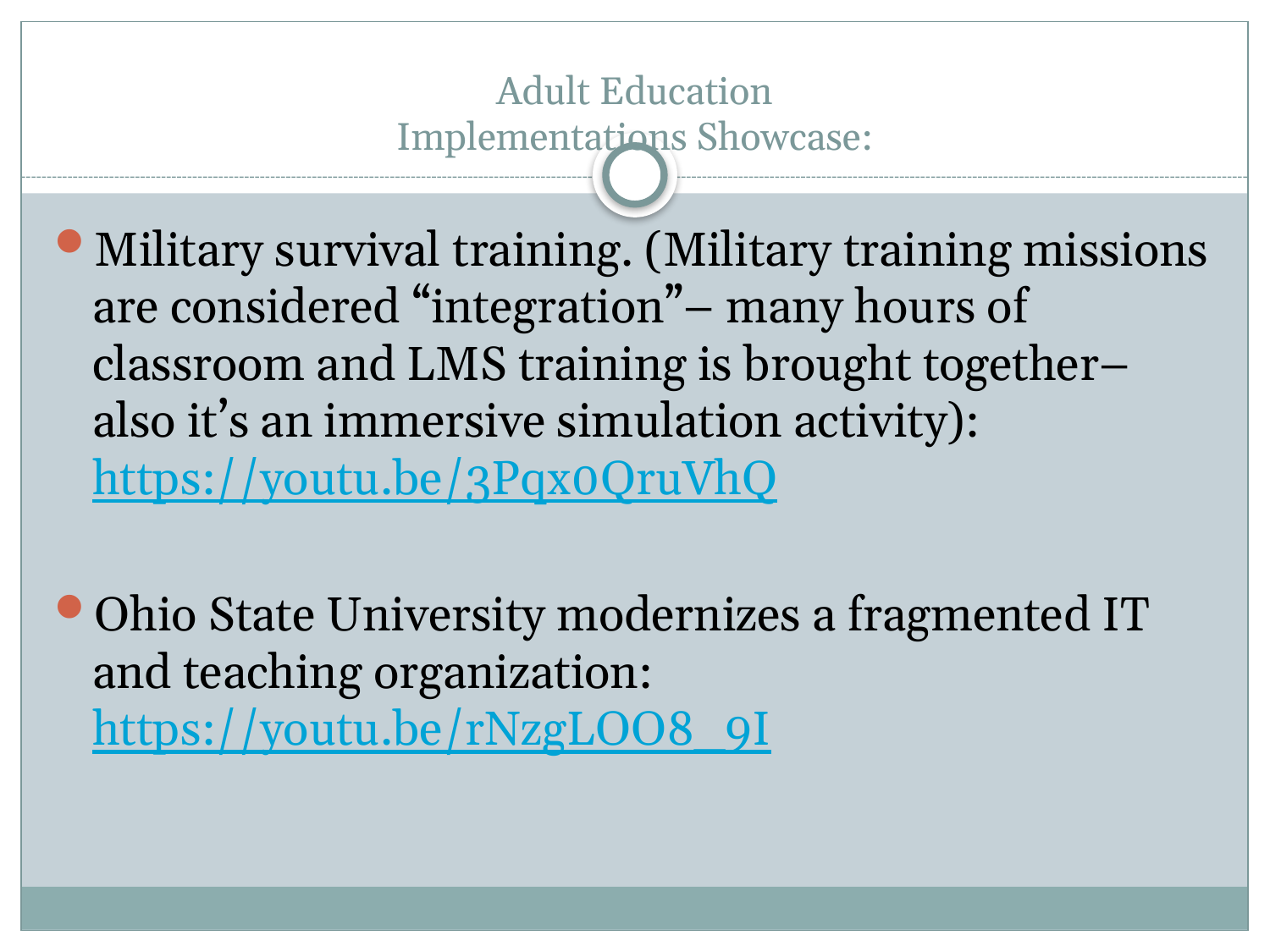

# Adult Education Implementations Showcase:
Military survival training. (Military training missions are considered “integration”– many hours of classroom and LMS training is brought together– also it’s an immersive simulation activity):
https://youtu.be/3Pqx0QruVhQ

Ohio State University modernizes a fragmented IT and teaching organization:
https://youtu.be/rNzgLOO8_9I